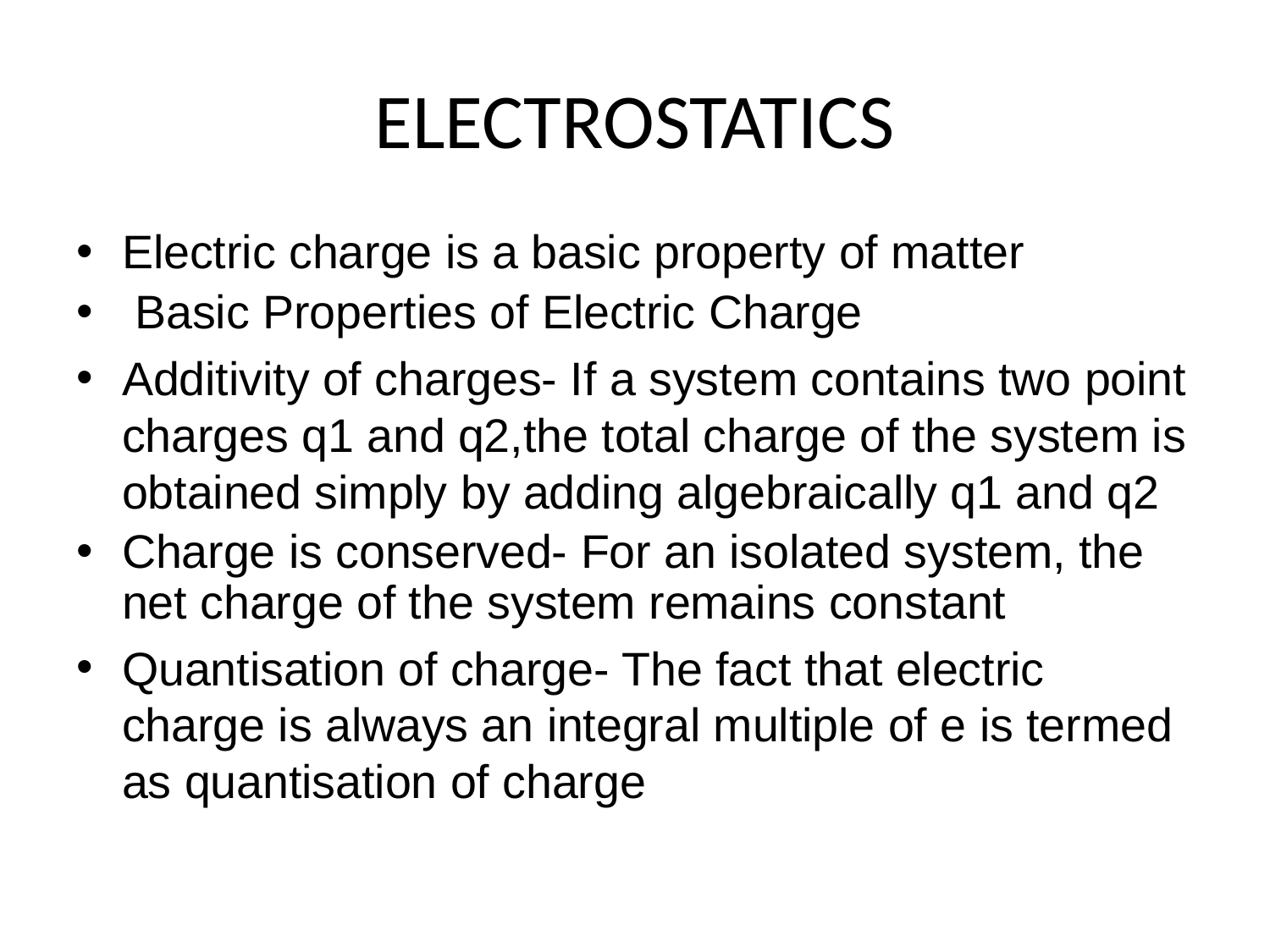

# ELECTROSTATICS
Electric charge is a basic property of matter
 Basic Properties of Electric Charge
Additivity of charges- If a system contains two point charges q1 and q2,the total charge of the system is obtained simply by adding algebraically q1 and q2
Charge is conserved- For an isolated system, the net charge of the system remains constant
Quantisation of charge- The fact that electric charge is always an integral multiple of e is termed as quantisation of charge